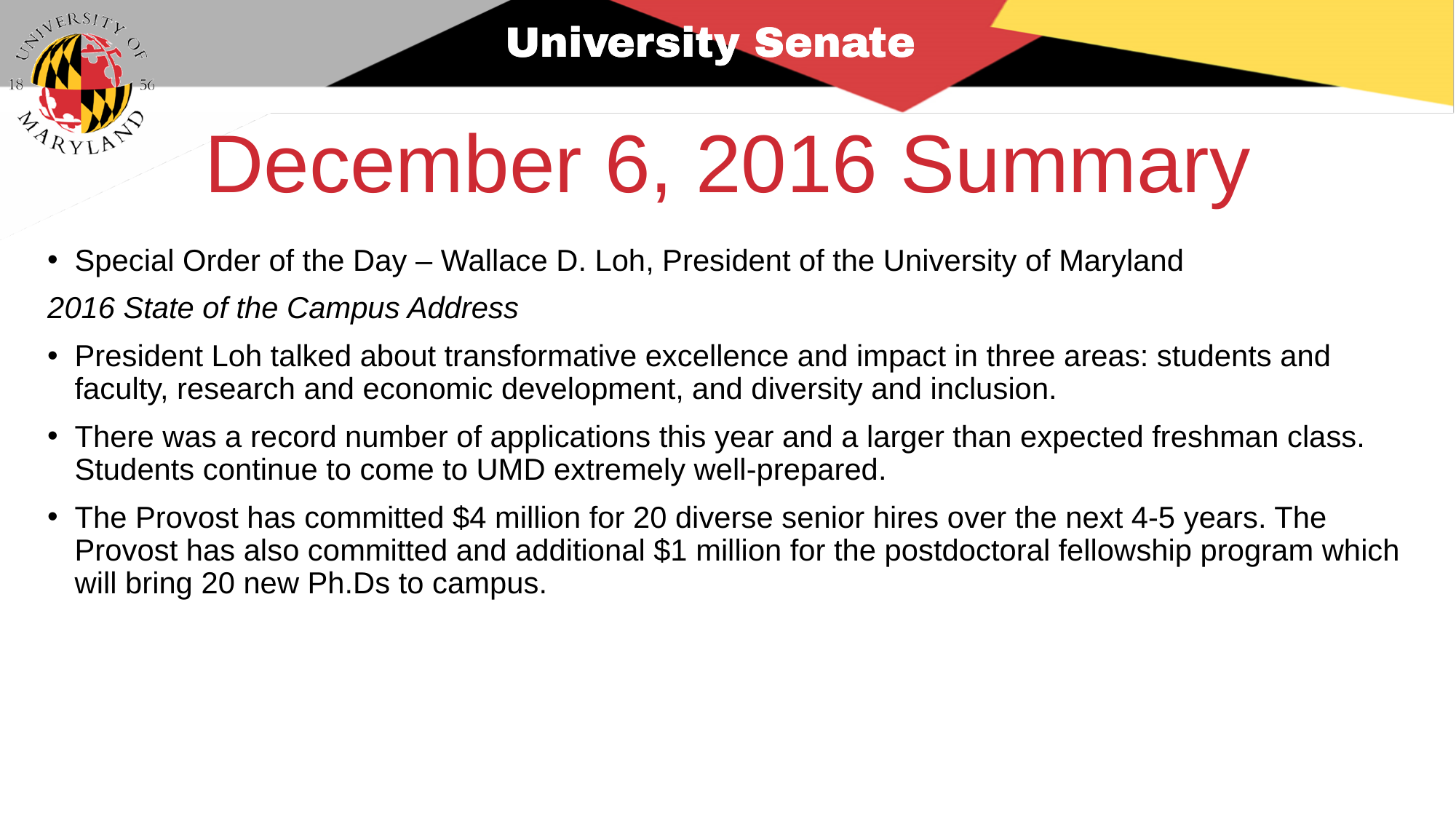

University Senate
# December 6, 2016 Summary
Special Order of the Day – Wallace D. Loh, President of the University of Maryland
2016 State of the Campus Address
President Loh talked about transformative excellence and impact in three areas: students and faculty, research and economic development, and diversity and inclusion.
There was a record number of applications this year and a larger than expected freshman class. Students continue to come to UMD extremely well-prepared.
The Provost has committed $4 million for 20 diverse senior hires over the next 4-5 years. The Provost has also committed and additional $1 million for the postdoctoral fellowship program which will bring 20 new Ph.Ds to campus.